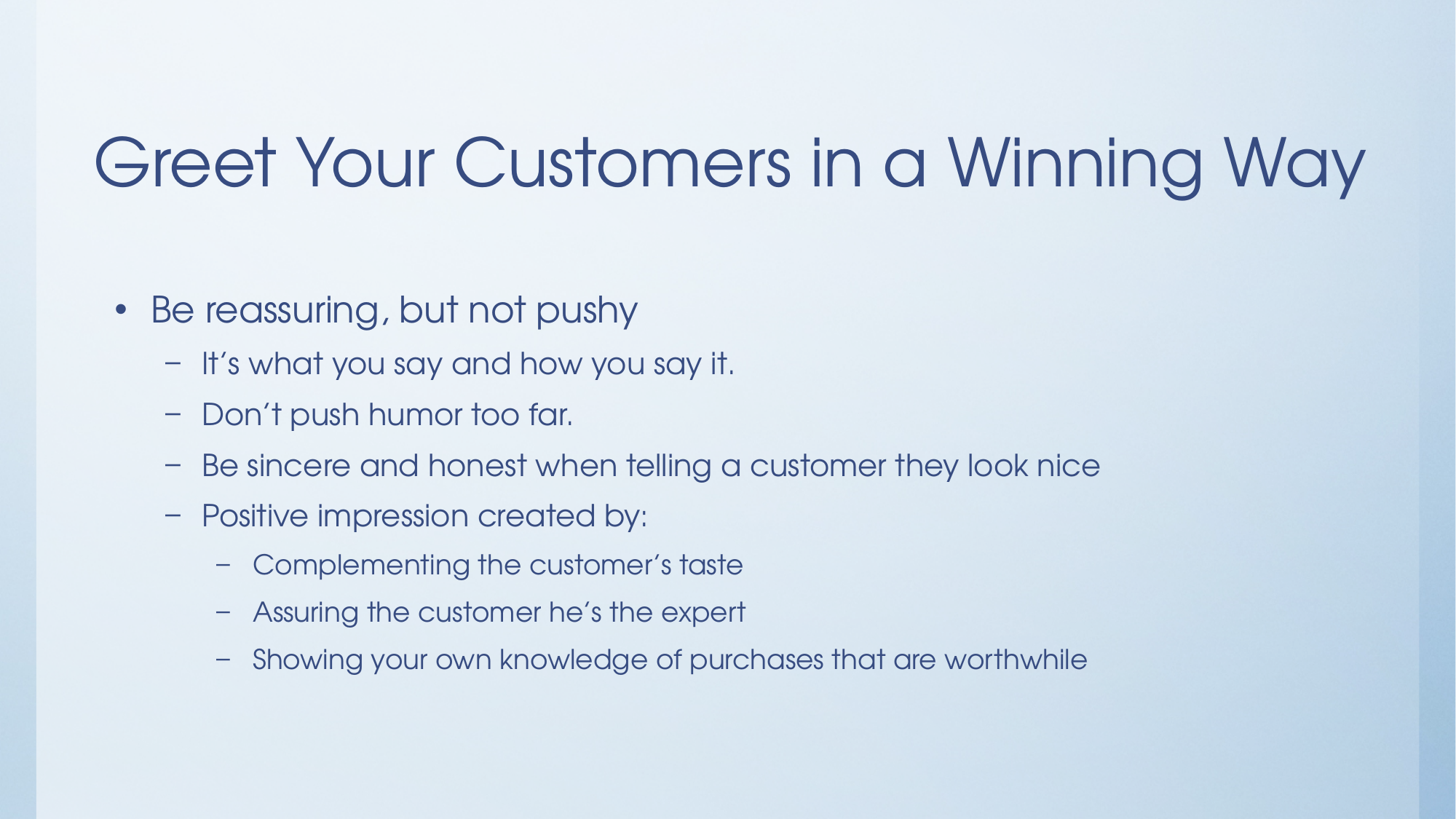

# Greet Your Customers in a Winning Way
Be reassuring, but not pushy
It’s what you say and how you say it.
Don’t push humor too far.
Be sincere and honest when telling a customer they look nice
Positive impression created by:
Complementing the customer’s taste
Assuring the customer he’s the expert
Showing your own knowledge of purchases that are worthwhile